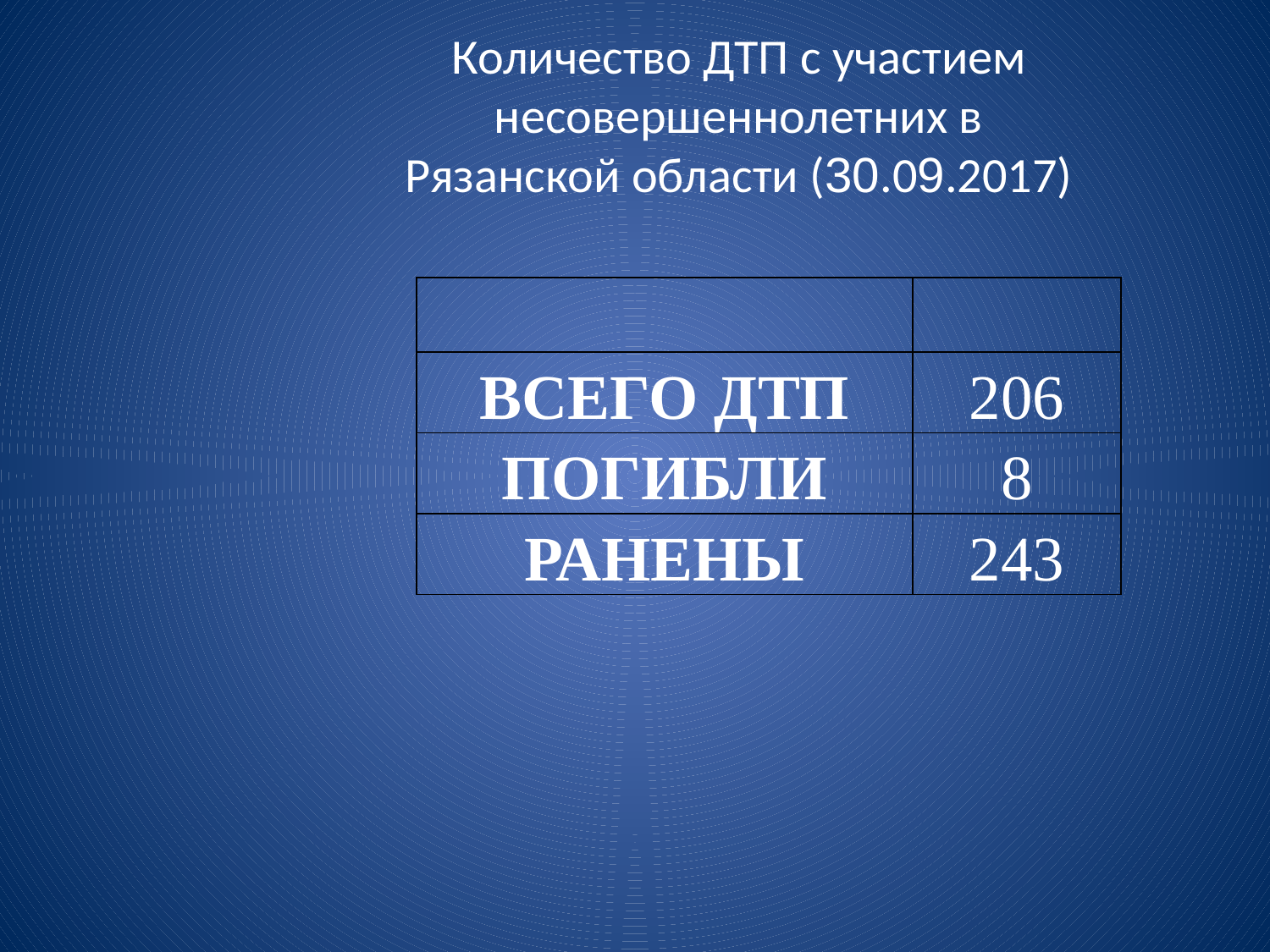

# Количество ДТП с участием несовершеннолетних в Рязанской области (30.09.2017)
|  |  |
| --- | --- |
| ВСЕГО ДТП | 206 |
| ПОГИБЛИ | 8 |
| РАНЕНЫ | 243 |